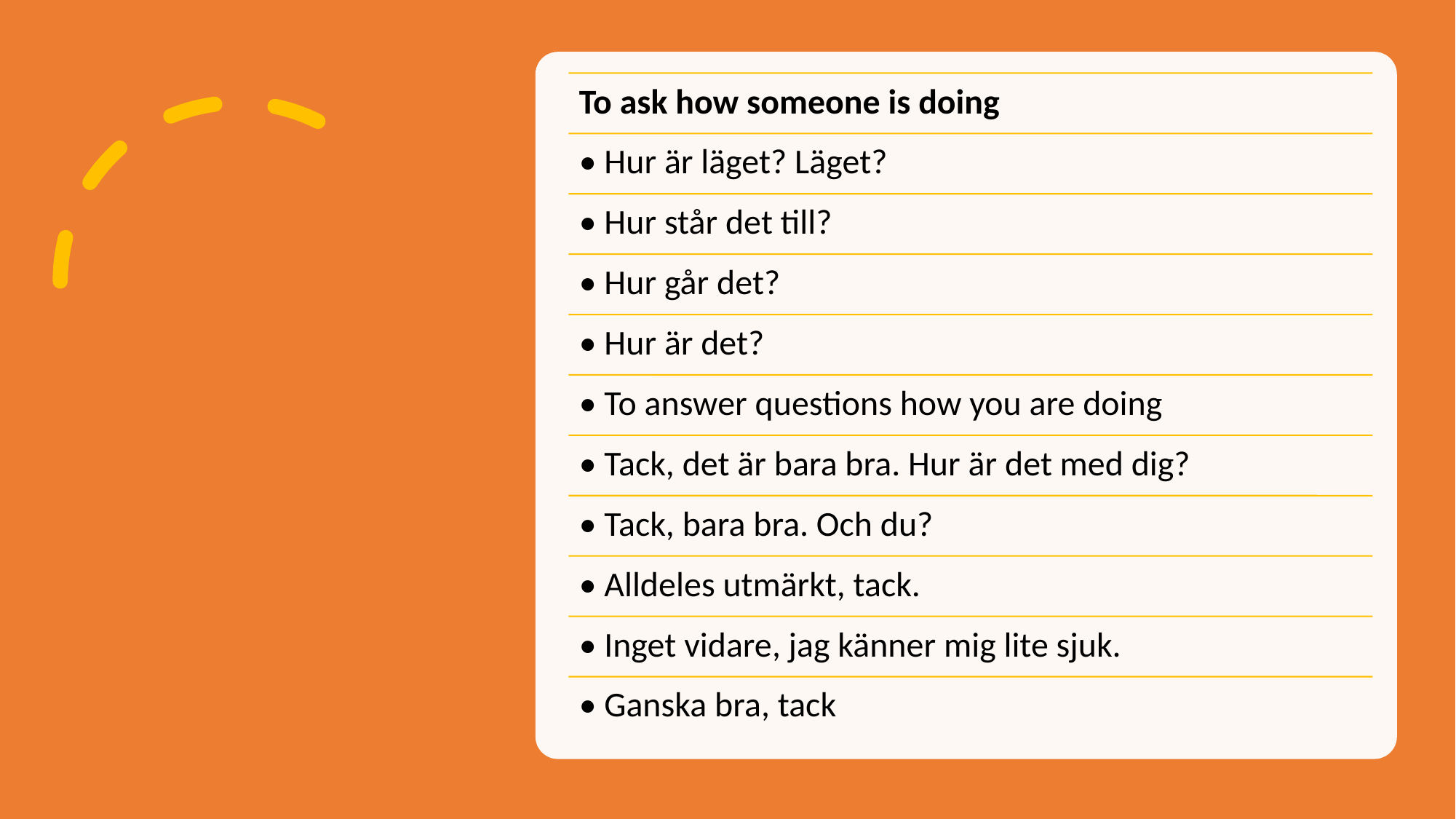

To ask how someone is doing
• Hur är läget? Läget?
• Hur står det till?
• Hur går det?
• Hur är det?
• To answer questions how you are doing
• Tack, det är bara bra. Hur är det med dig?
• Tack, bara bra. Och du?
• Alldeles utmärkt, tack.
• Inget vidare, jag känner mig lite sjuk.
• Ganska bra, tack